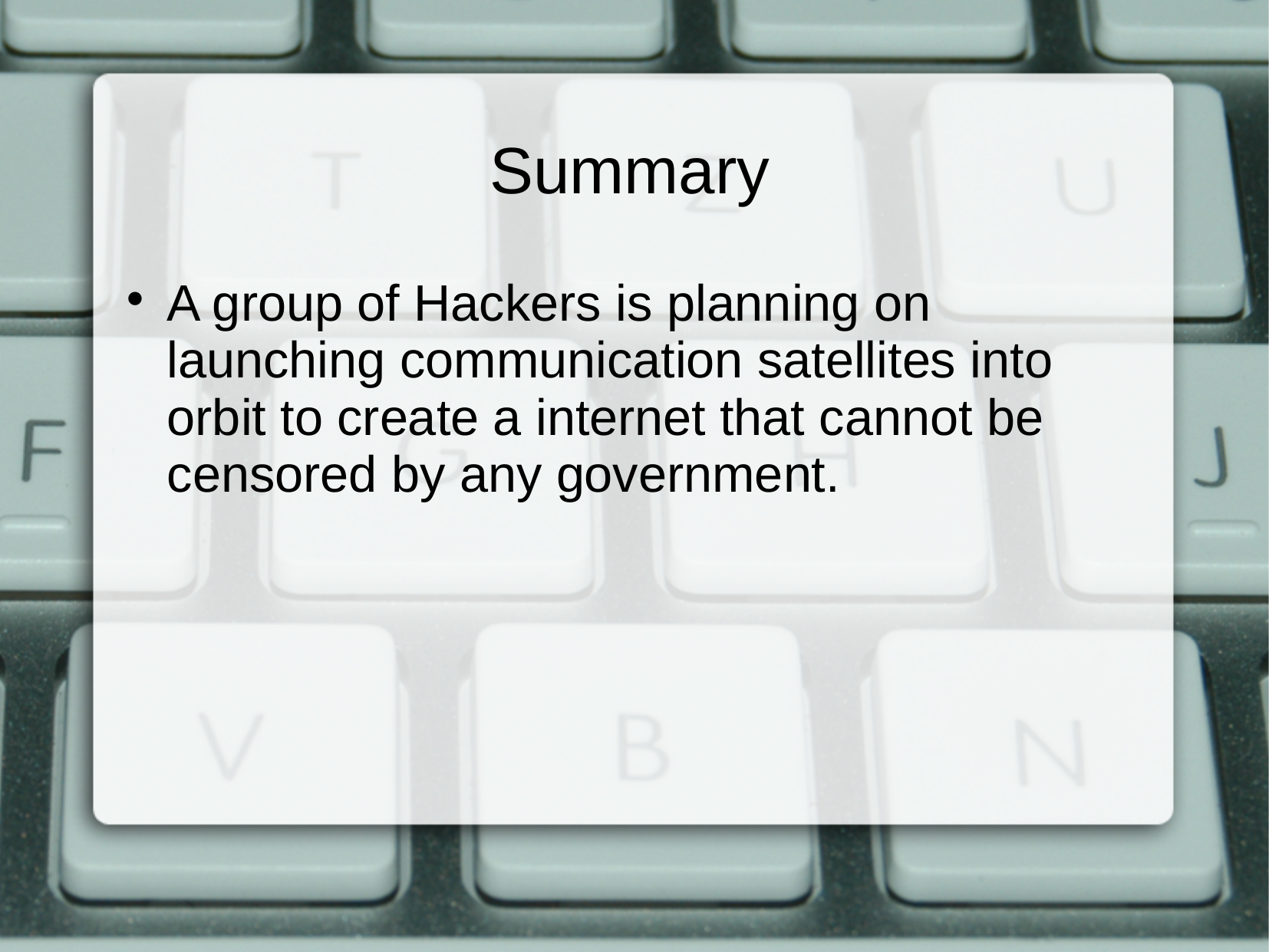

Summary
A group of Hackers is planning on launching communication satellites into orbit to create a internet that cannot be censored by any government.